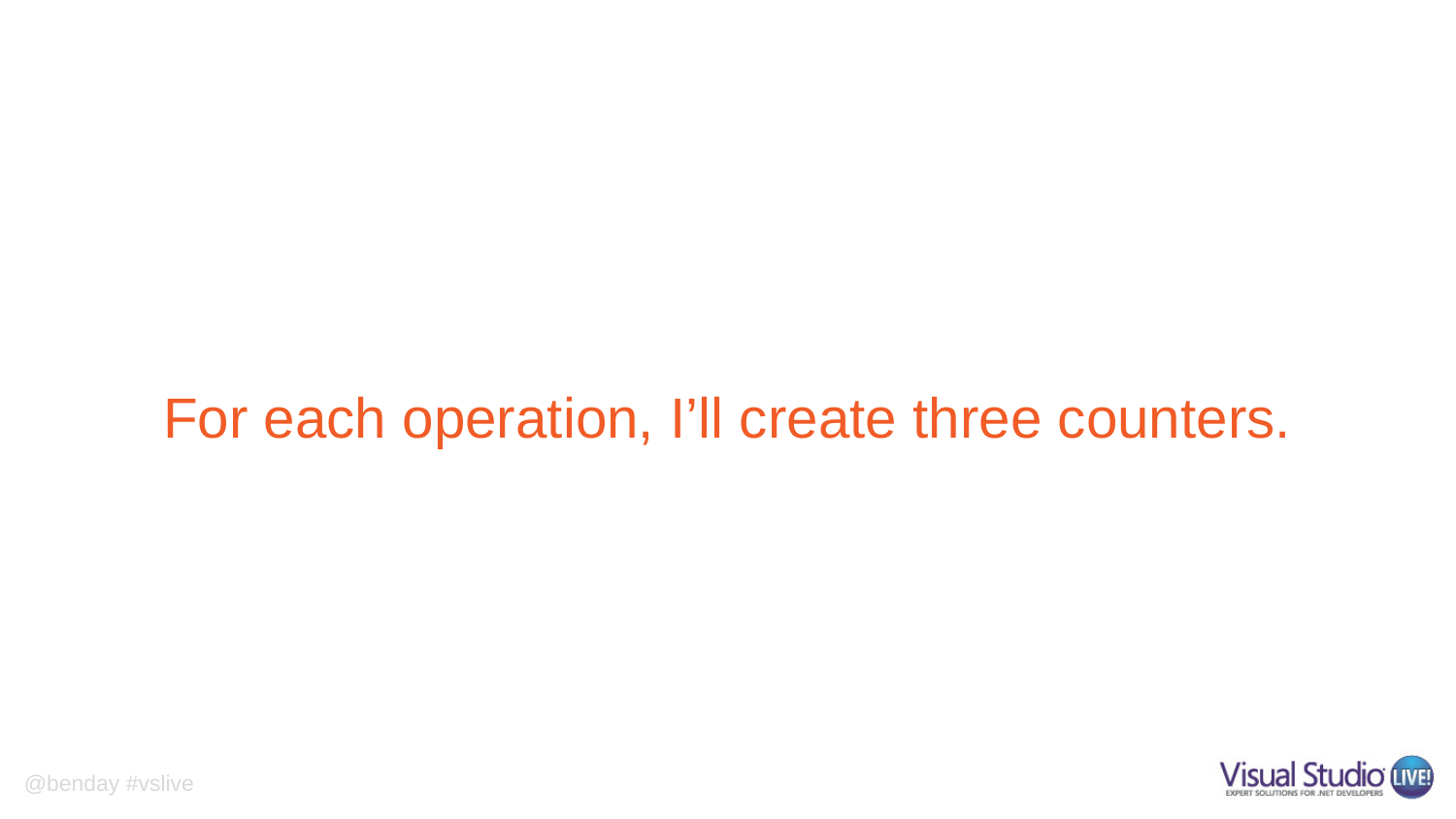

# For each operation, I’ll create three counters.